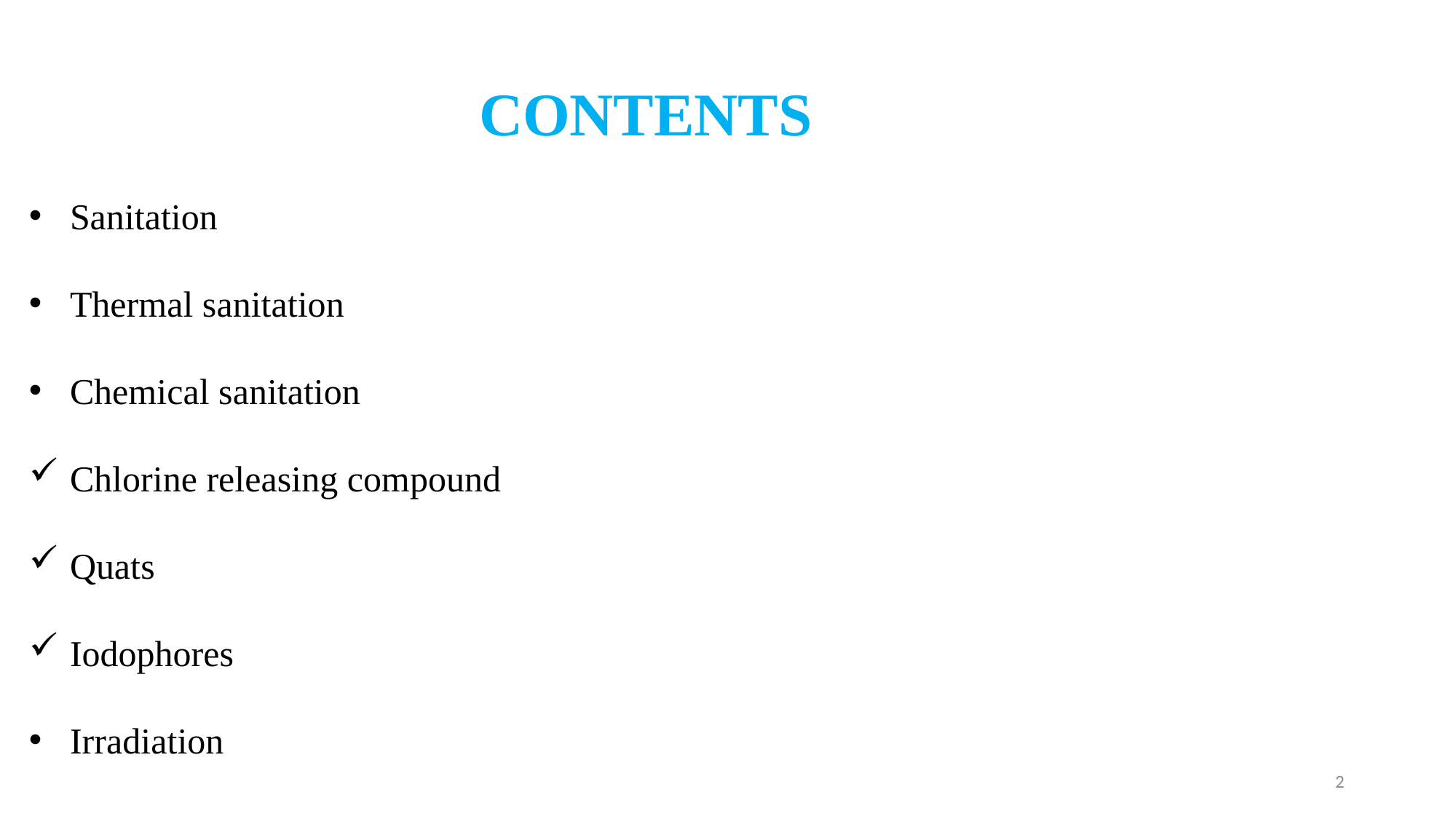

# CONTENTS
Sanitation
Thermal sanitation
Chemical sanitation
Chlorine releasing compound
Quats
Iodophores
Irradiation

2